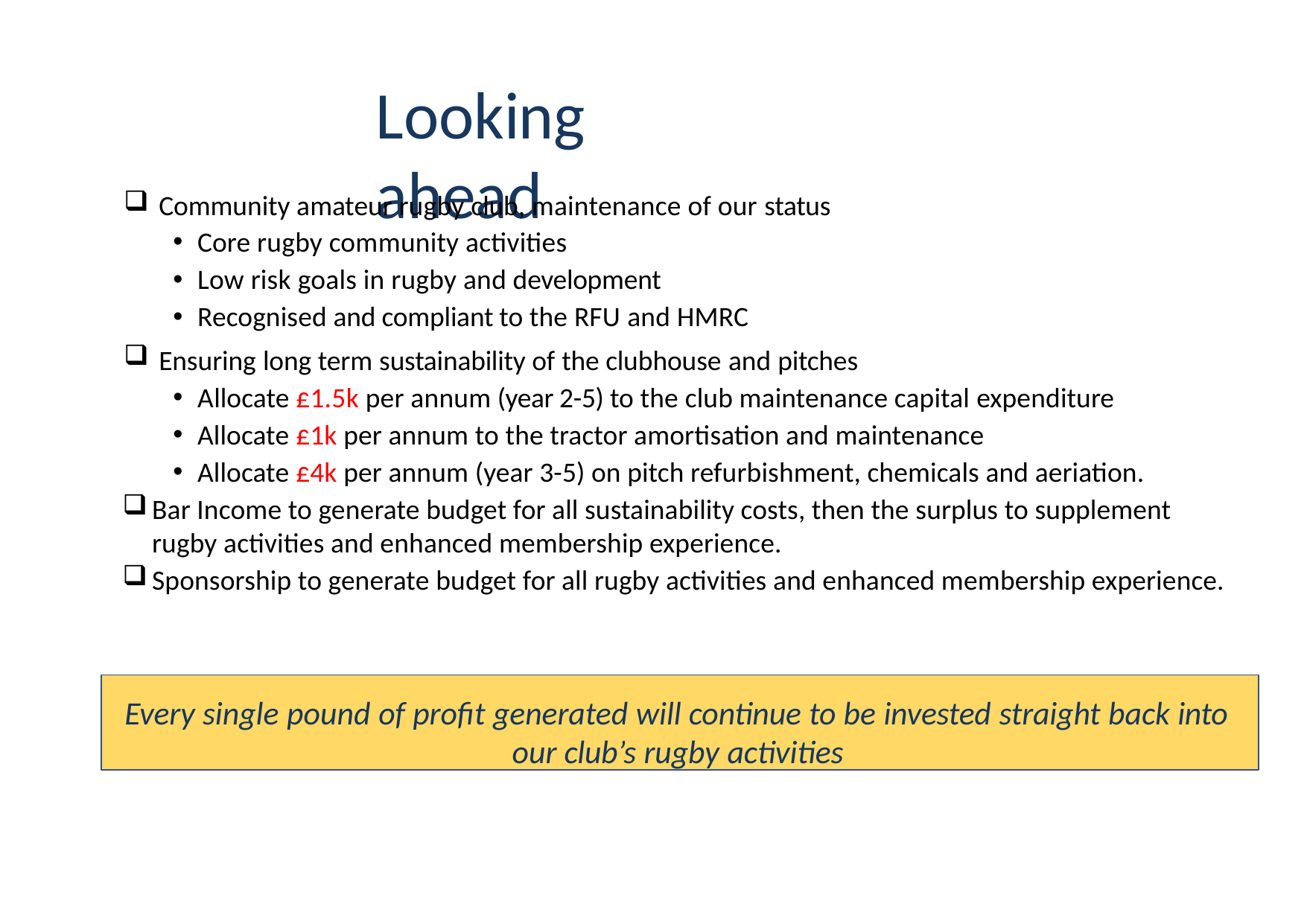

# Looking ahead
Community amateur rugby club, maintenance of our status
Core rugby community activities
Low risk goals in rugby and development
Recognised and compliant to the RFU and HMRC
Ensuring long term sustainability of the clubhouse and pitches
Allocate £1.5k per annum (year 2-5) to the club maintenance capital expenditure
Allocate £1k per annum to the tractor amortisation and maintenance
Allocate £4k per annum (year 3-5) on pitch refurbishment, chemicals and aeriation.
Bar Income to generate budget for all sustainability costs, then the surplus to supplement rugby activities and enhanced membership experience.
Sponsorship to generate budget for all rugby activities and enhanced membership experience.
Every single pound of profit generated will continue to be invested straight back into  our club’s rugby activities
18